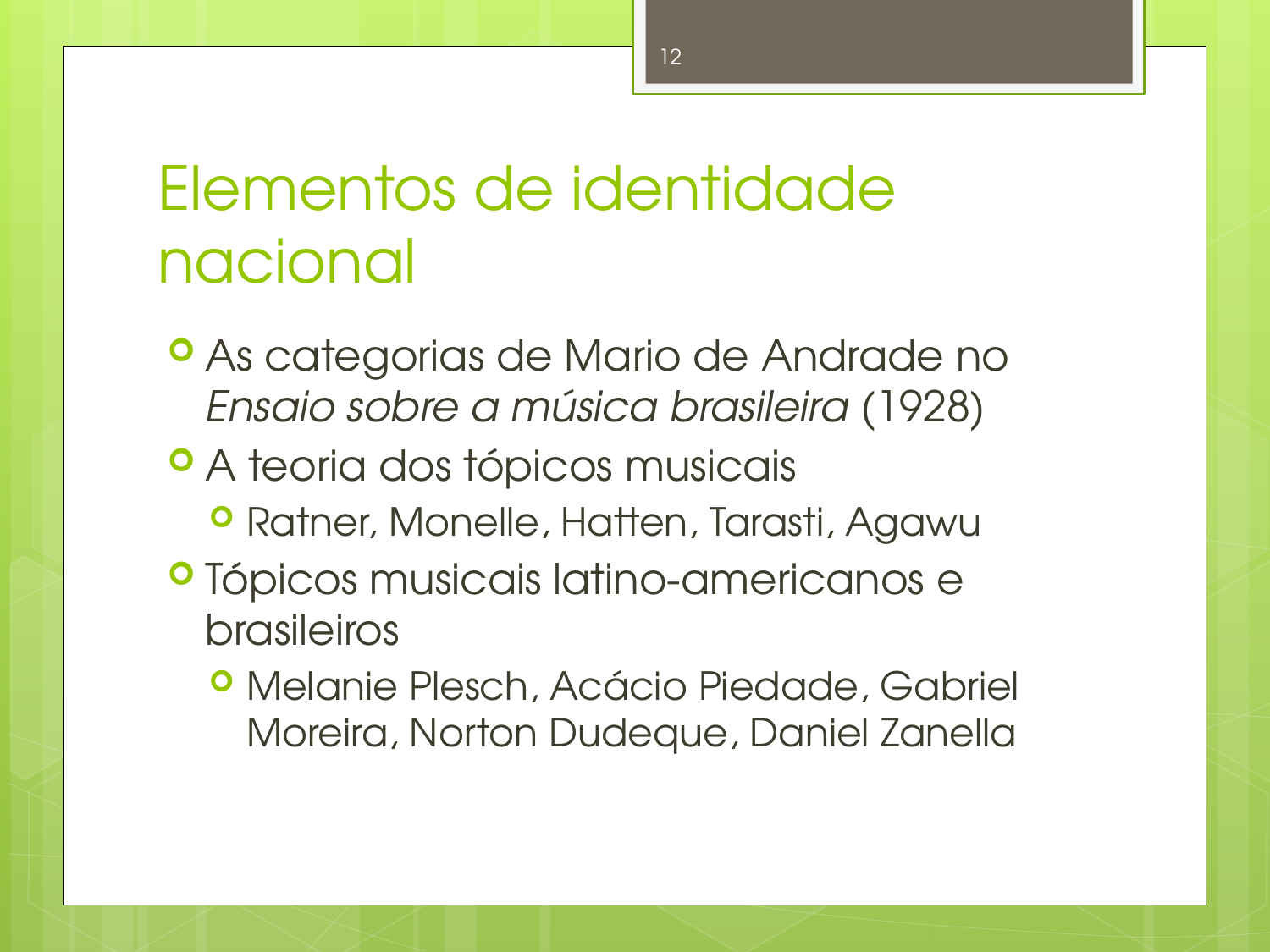

12
# Elementos de identidade nacional
As categorias de Mario de Andrade no Ensaio sobre a música brasileira (1928)
A teoria dos tópicos musicais
Ratner, Monelle, Hatten, Tarasti, Agawu
Tópicos musicais latino-americanos e brasileiros
Melanie Plesch, Acácio Piedade, Gabriel Moreira, Norton Dudeque, Daniel Zanella